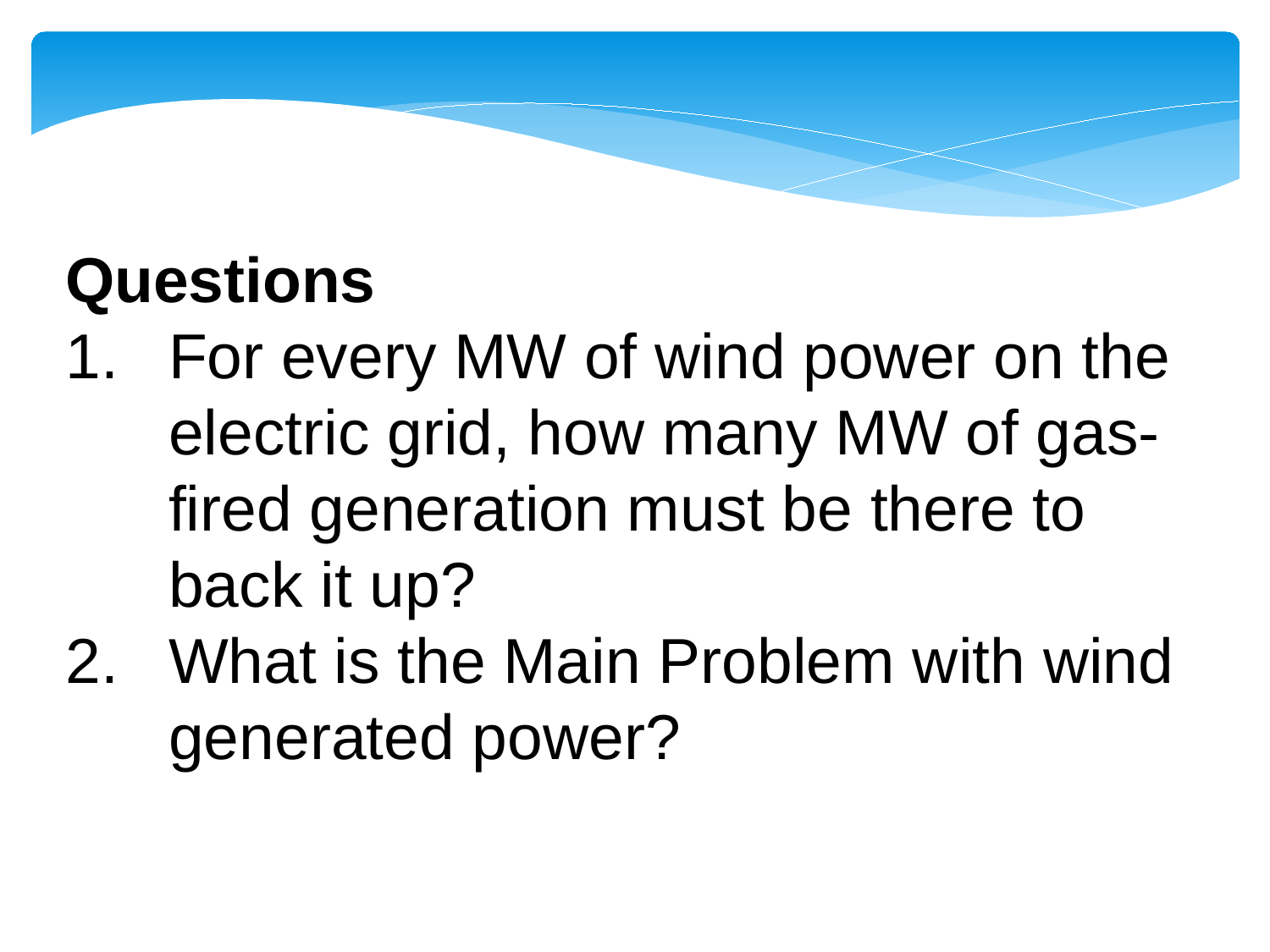

Questions
For every MW of wind power on the electric grid, how many MW of gas-fired generation must be there to back it up?
What is the Main Problem with wind generated power?